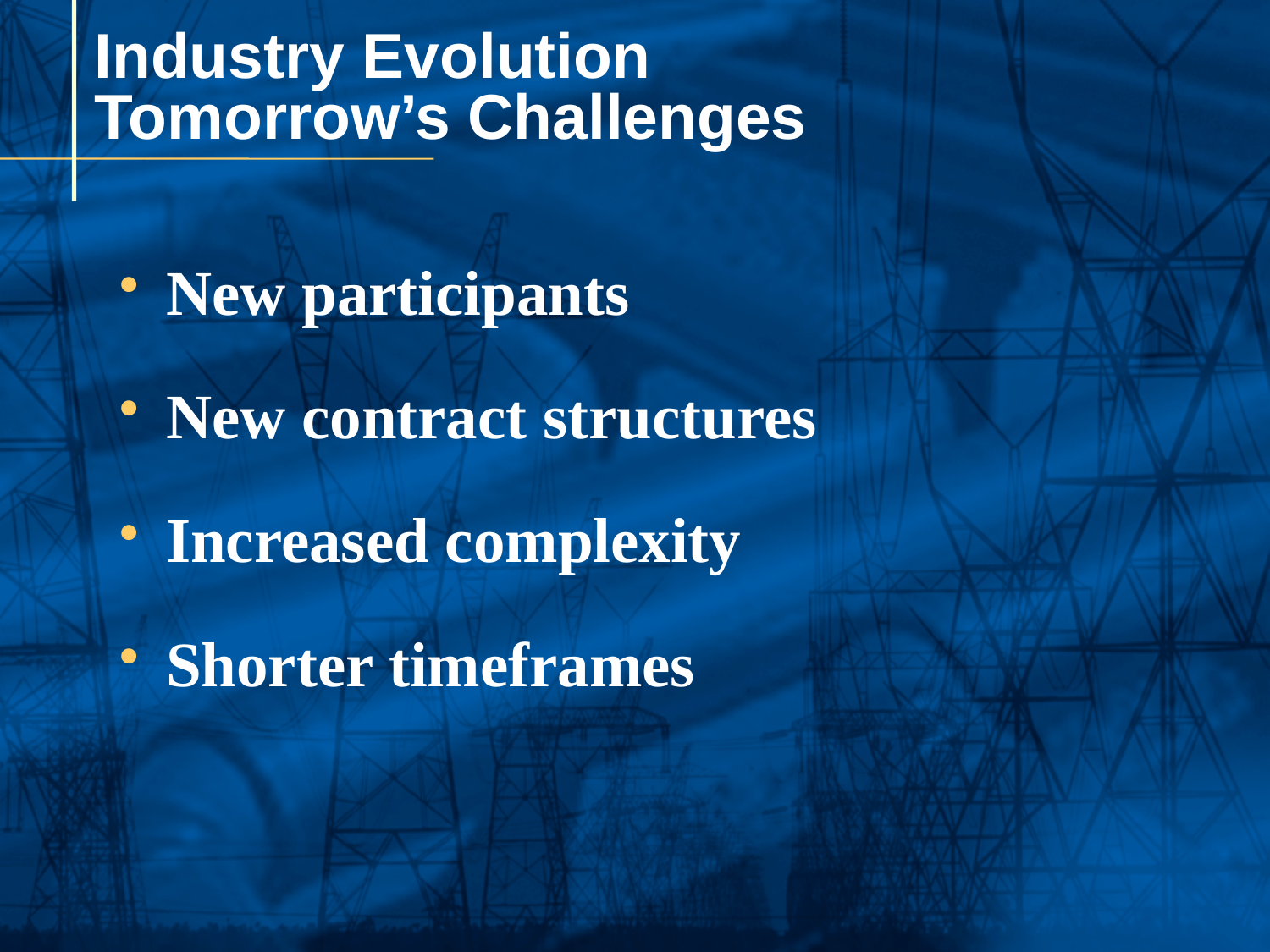

Industry Evolution
Tomorrow’s Challenges

New participants

New contract structures

Increased complexity

Shorter timeframes